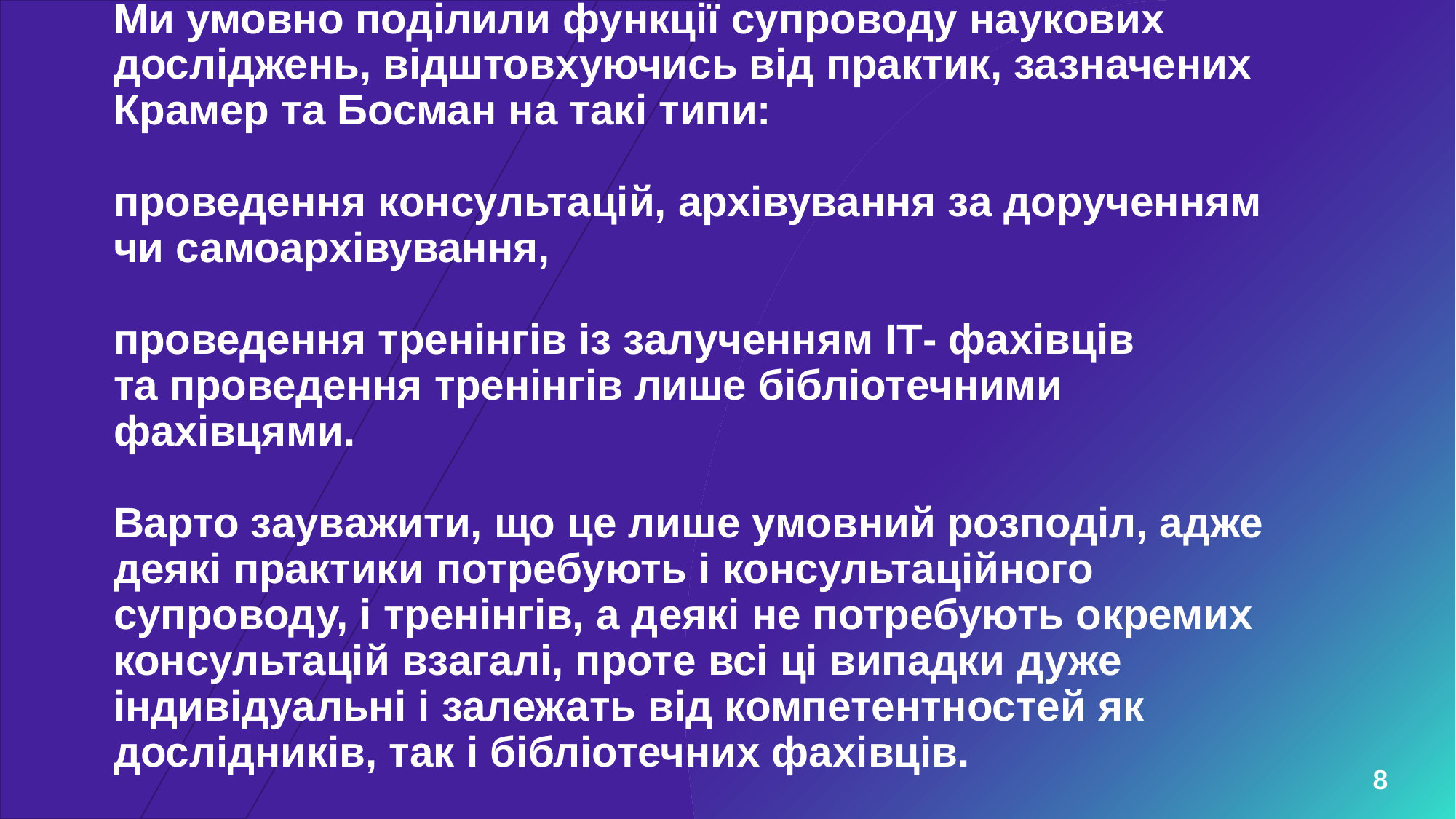

# Ми умовно поділили функції супроводу наукових досліджень, відштовхуючись від практик, зазначених Крамер та Босман на такі типи: проведення консультацій, архівування за дорученням чи самоархівування, проведення тренінгів із залученням ІТ- фахівців та проведення тренінгів лише бібліотечними фахівцями. Варто зауважити, що це лише умовний розподіл, адже деякі практики потребують і консультаційного супроводу, і тренінгів, а деякі не потребують окремих консультацій взагалі, проте всі ці випадки дуже індивідуальні і залежать від компетентностей як дослідників, так і бібліотечних фахівців.